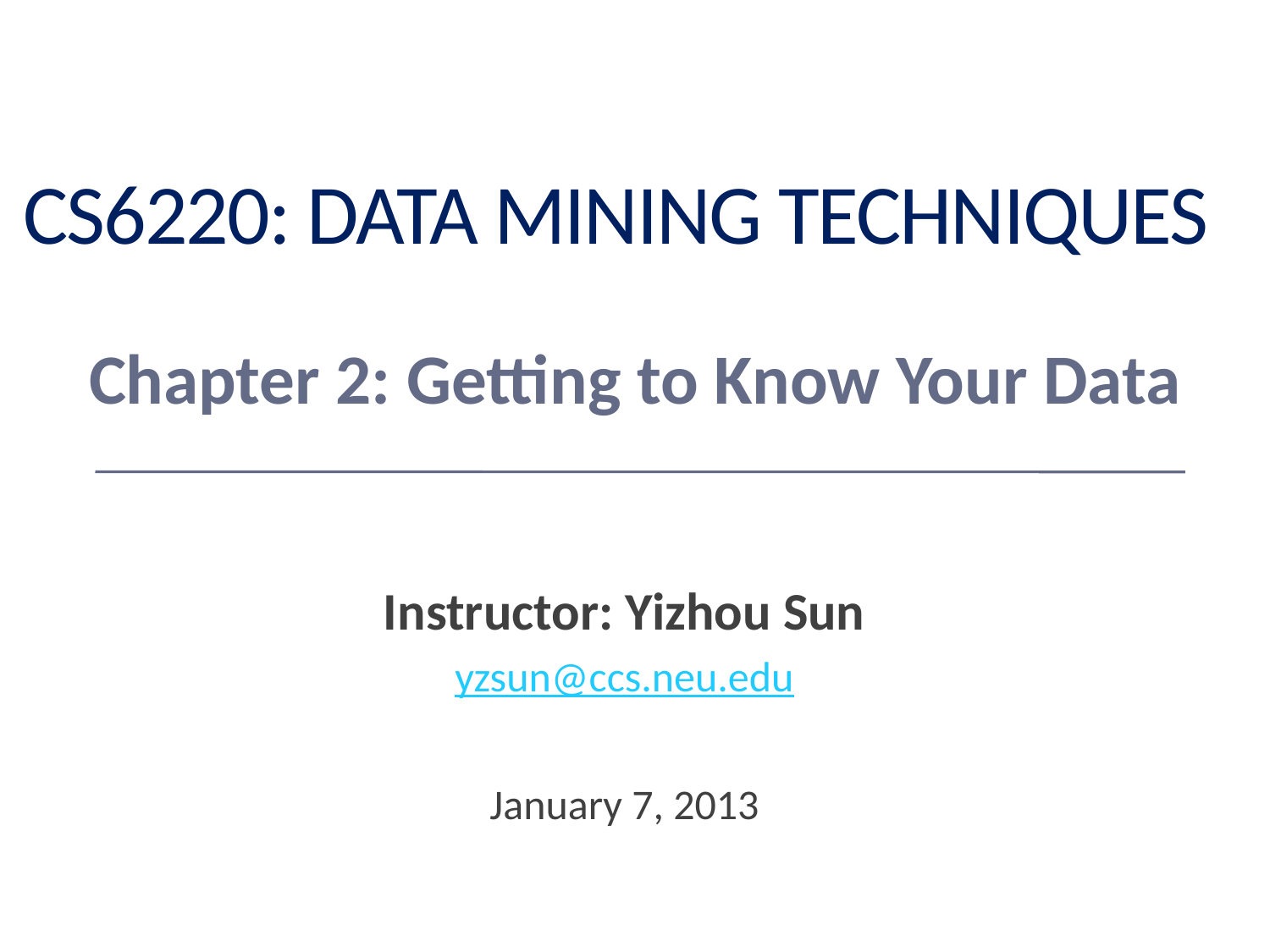

# CS6220: Data Mining Techniques
Chapter 2: Getting to Know Your Data

Instructor: Yizhou Sun
yzsun@ccs.neu.edu

January 7, 2013